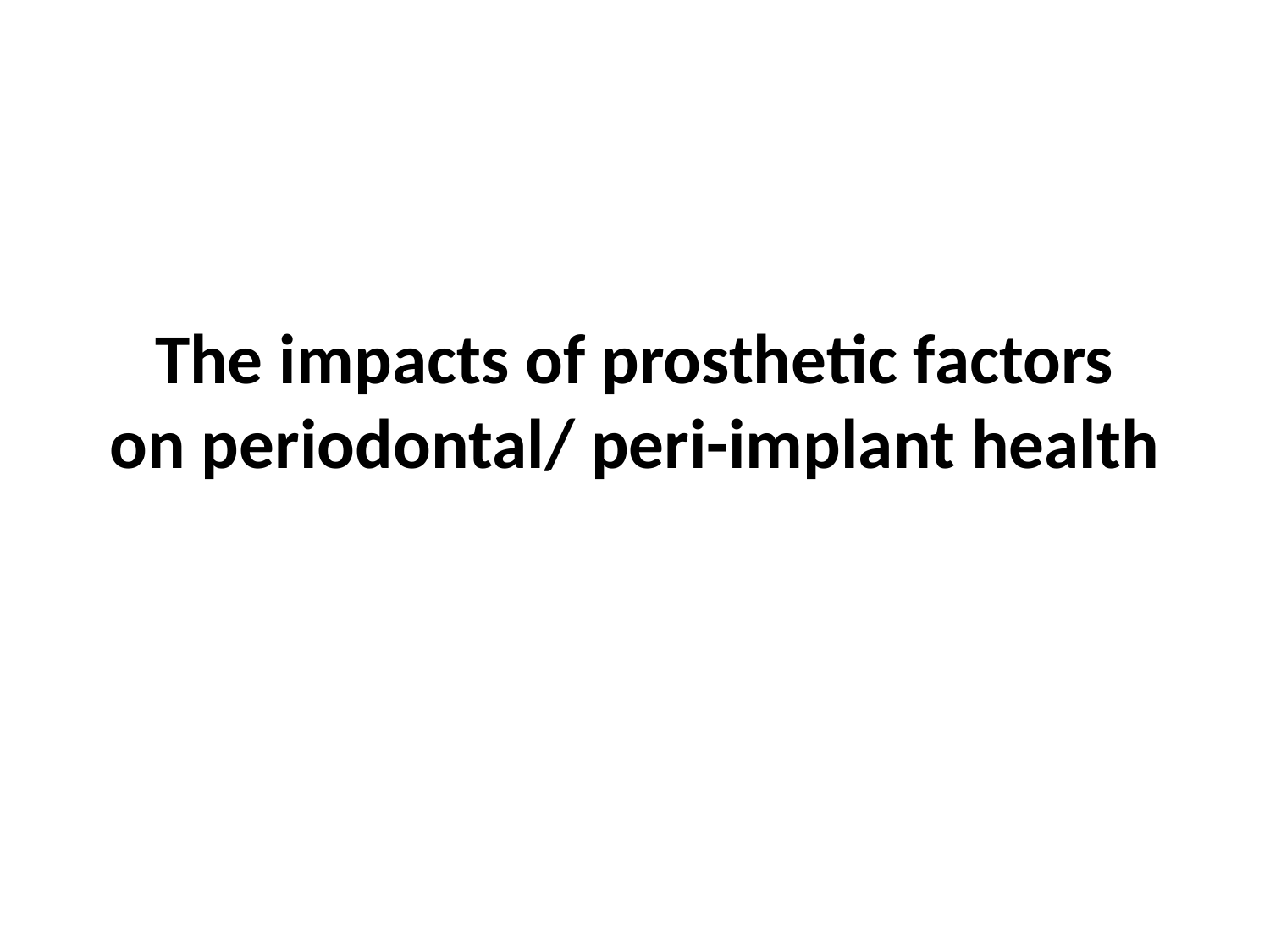

# The impacts of prosthetic factors on periodontal/ peri-implant health